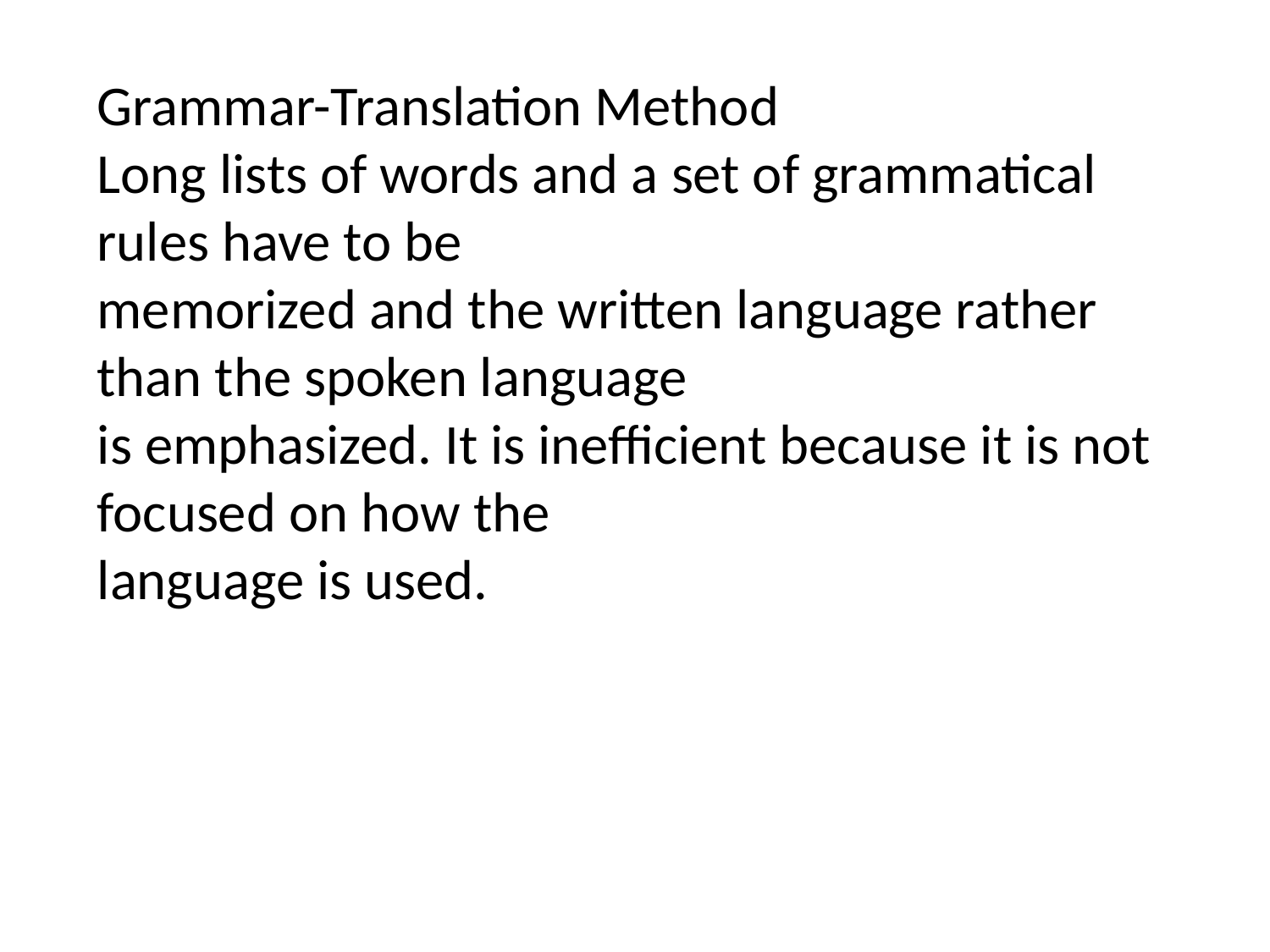

Grammar-Translation Method
Long lists of words and a set of grammatical rules have to be
memorized and the written language rather than the spoken language
is emphasized. It is inefficient because it is not focused on how the
language is used.